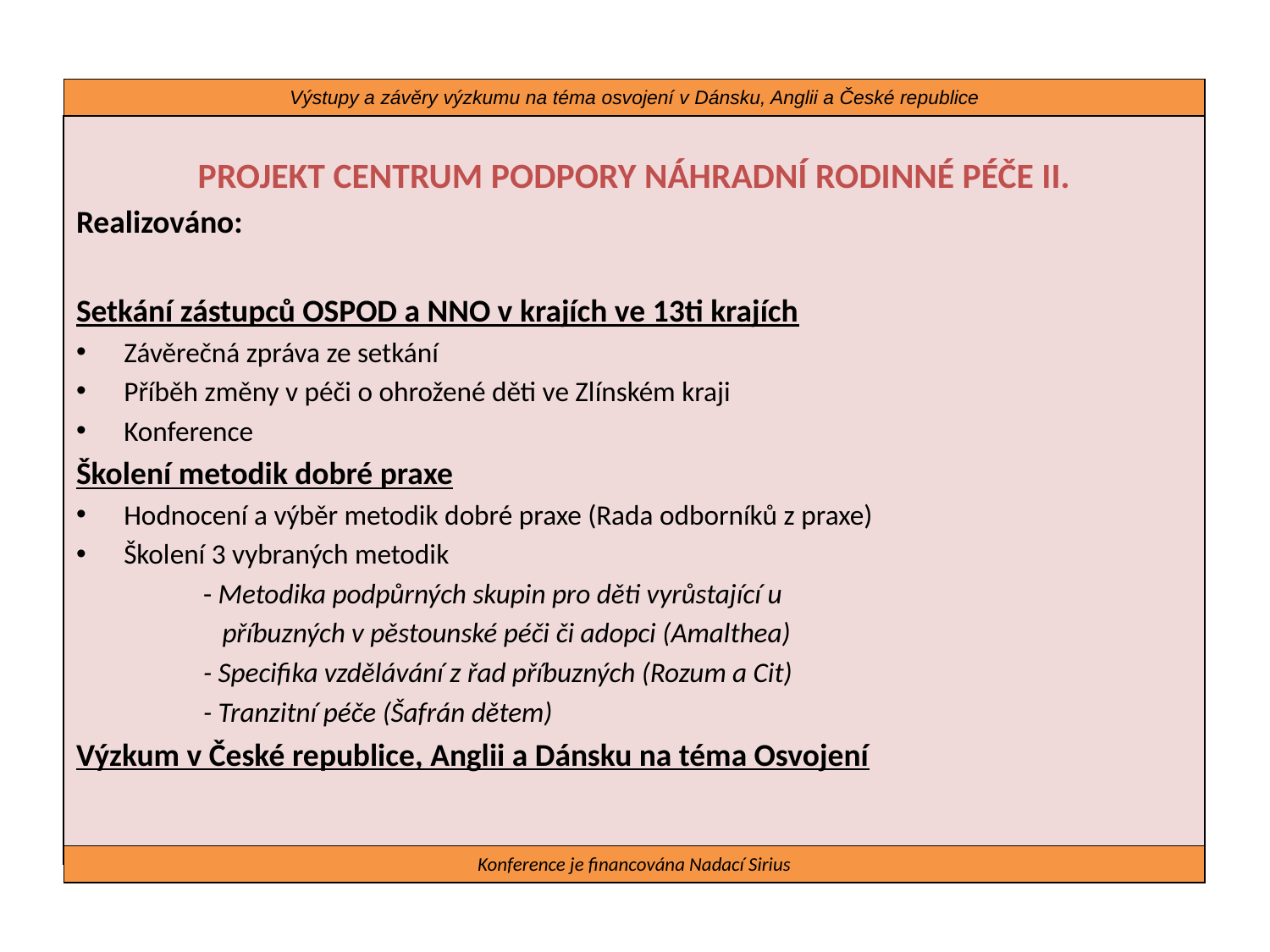

Výstupy a závěry výzkumu na téma osvojení v Dánsku, Anglii a České republice

PROJEKT CENTRUM PODPORY NÁHRADNÍ RODINNÉ PÉČE II.
Realizováno:

Setkání zástupců OSPOD a NNO v krajích ve 13ti krajích
Závěrečná zpráva ze setkání
Příběh změny v péči o ohrožené děti ve Zlínském kraji
Konference
Školení metodik dobré praxe
Hodnocení a výběr metodik dobré praxe (Rada odborníků z praxe)
Školení 3 vybraných metodik
	- Metodika podpůrných skupin pro děti vyrůstající u
	   příbuzných v pěstounské péči či adopci (Amalthea)
	- Specifika vzdělávání z řad příbuzných (Rozum a Cit)
	- Tranzitní péče (Šafrán dětem)
Výzkum v České republice, Anglii a Dánsku na téma Osvojení
Konference je financována Nadací Sirius